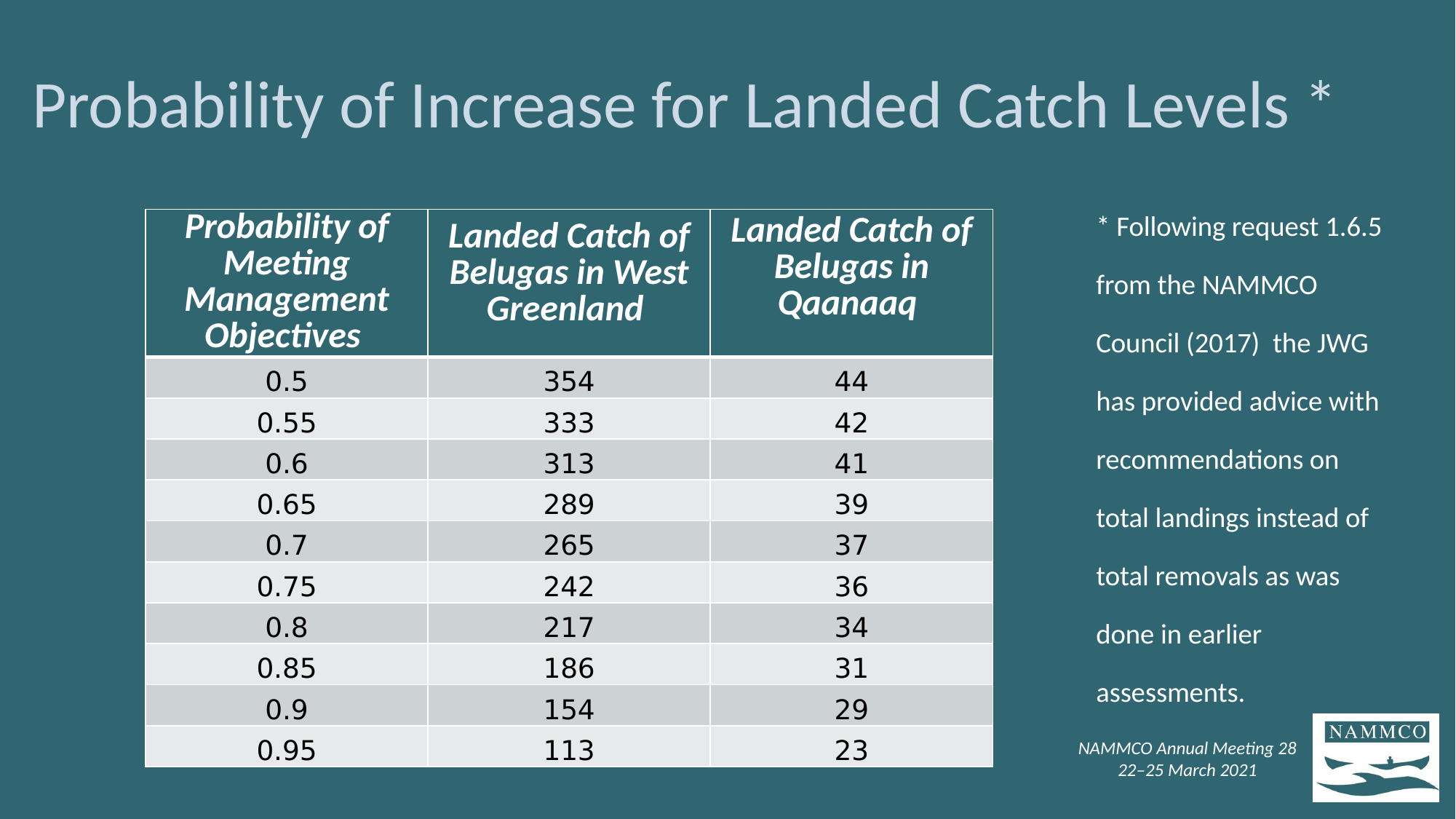

# Probability of Increase for Landed Catch Levels *
* Following request 1.6.5 from the NAMMCO Council (2017)  the JWG has provided advice with recommendations on total landings instead of total removals as was done in earlier assessments.
| Probability of Meeting Management Objectives | Landed Catch of Belugas in West Greenland | Landed Catch of Belugas in Qaanaaq |
| --- | --- | --- |
| 0.5 | 354 | 44 |
| 0.55 | 333 | 42 |
| 0.6 | 313 | 41 |
| 0.65 | 289 | 39 |
| 0.7 | 265 | 37 |
| 0.75 | 242 | 36 |
| 0.8 | 217 | 34 |
| 0.85 | 186 | 31 |
| 0.9 | 154 | 29 |
| 0.95 | 113 | 23 |